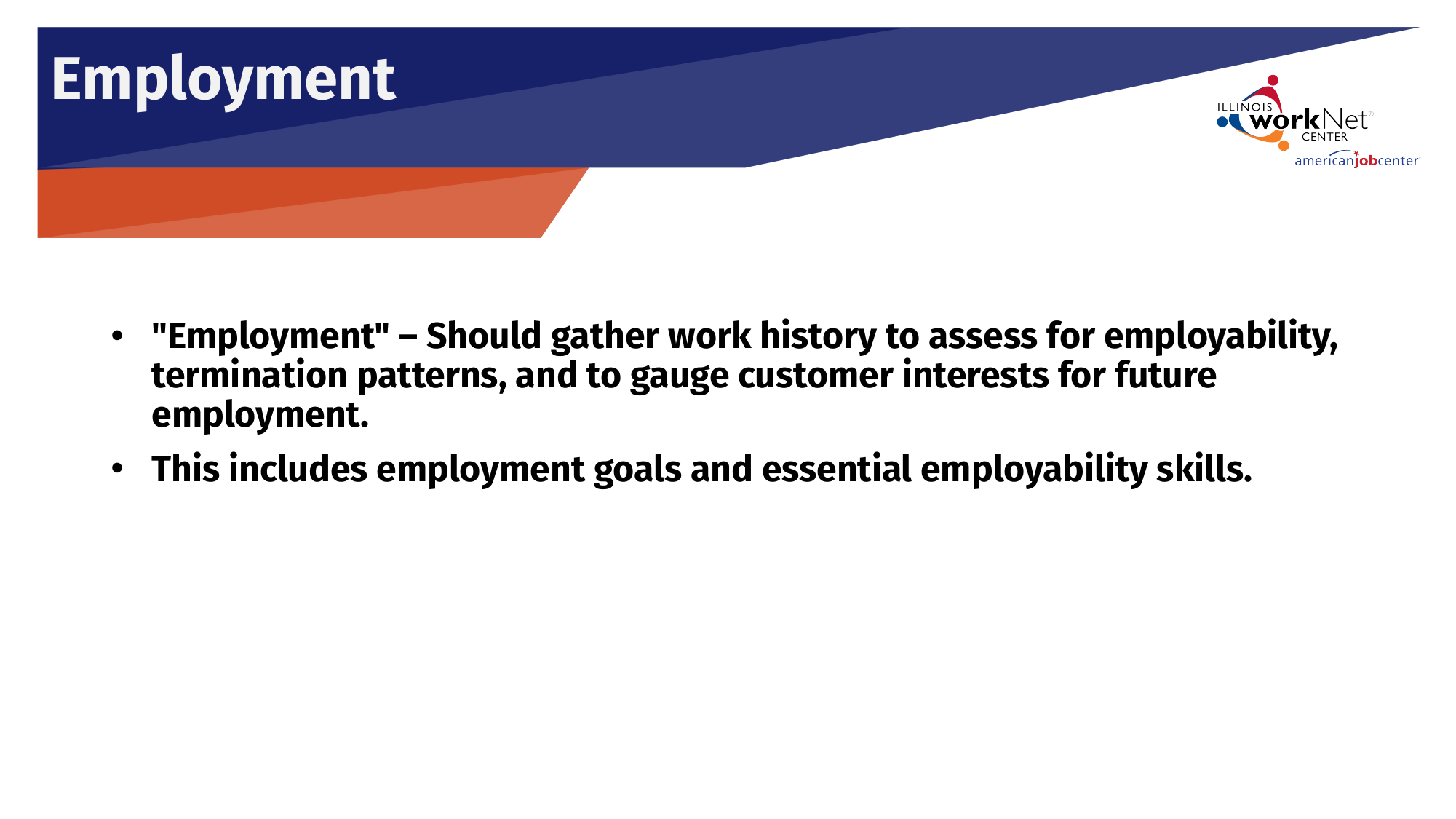

Employment

"Employment" – Should gather work history to assess for employability, termination patterns, and to gauge customer interests for future employment.
This includes employment goals and essential employability skills.